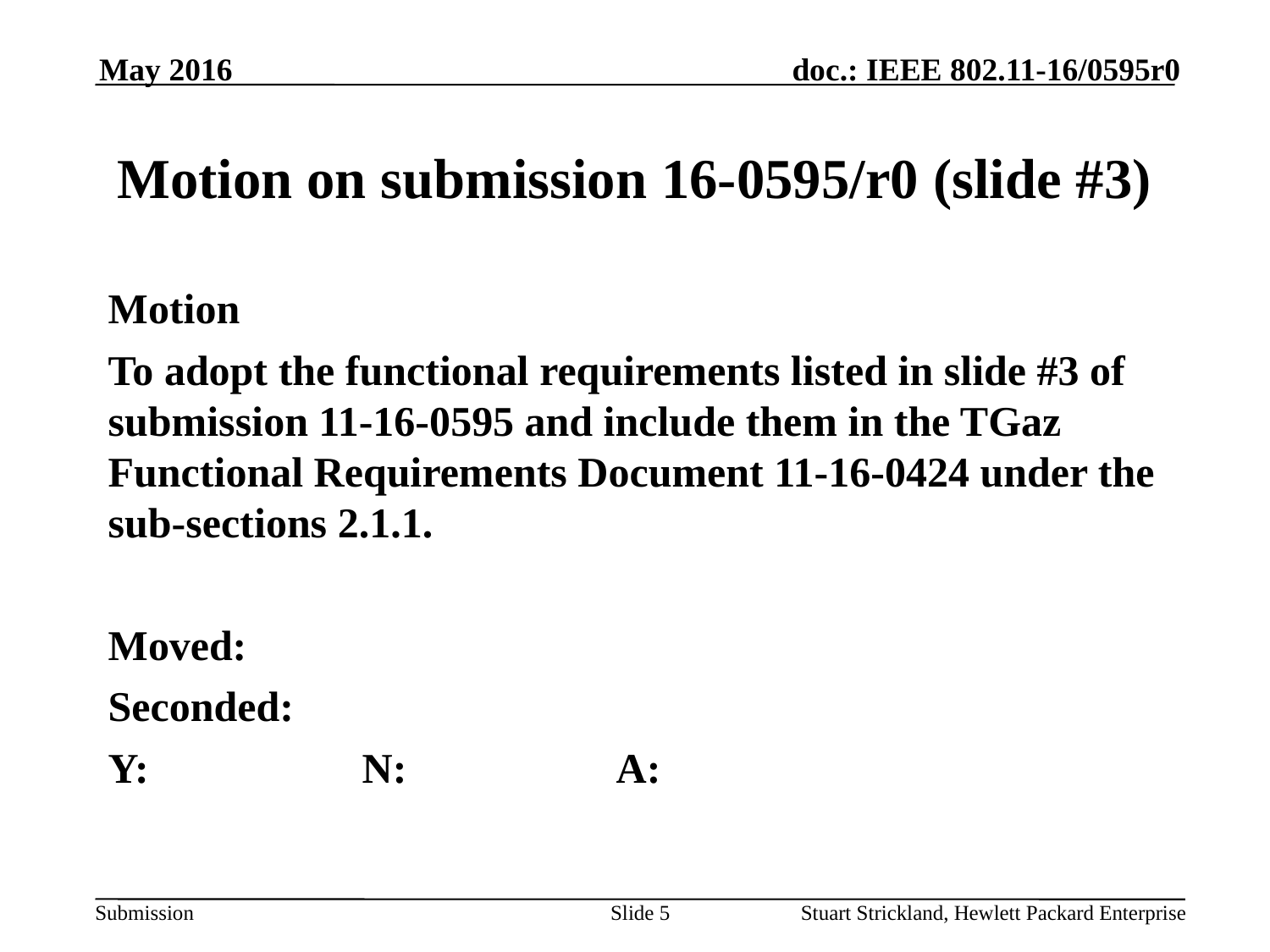

May 2016
# Motion on submission 16-0595/r0 (slide #3)
Motion
To adopt the functional requirements listed in slide #3 of submission 11-16-0595 and include them in the TGaz Functional Requirements Document 11-16-0424 under the sub-sections 2.1.1.

Moved:
Seconded:
Y: 	 	N: 		A:

Slide 5
Stuart Strickland, Hewlett Packard Enterprise